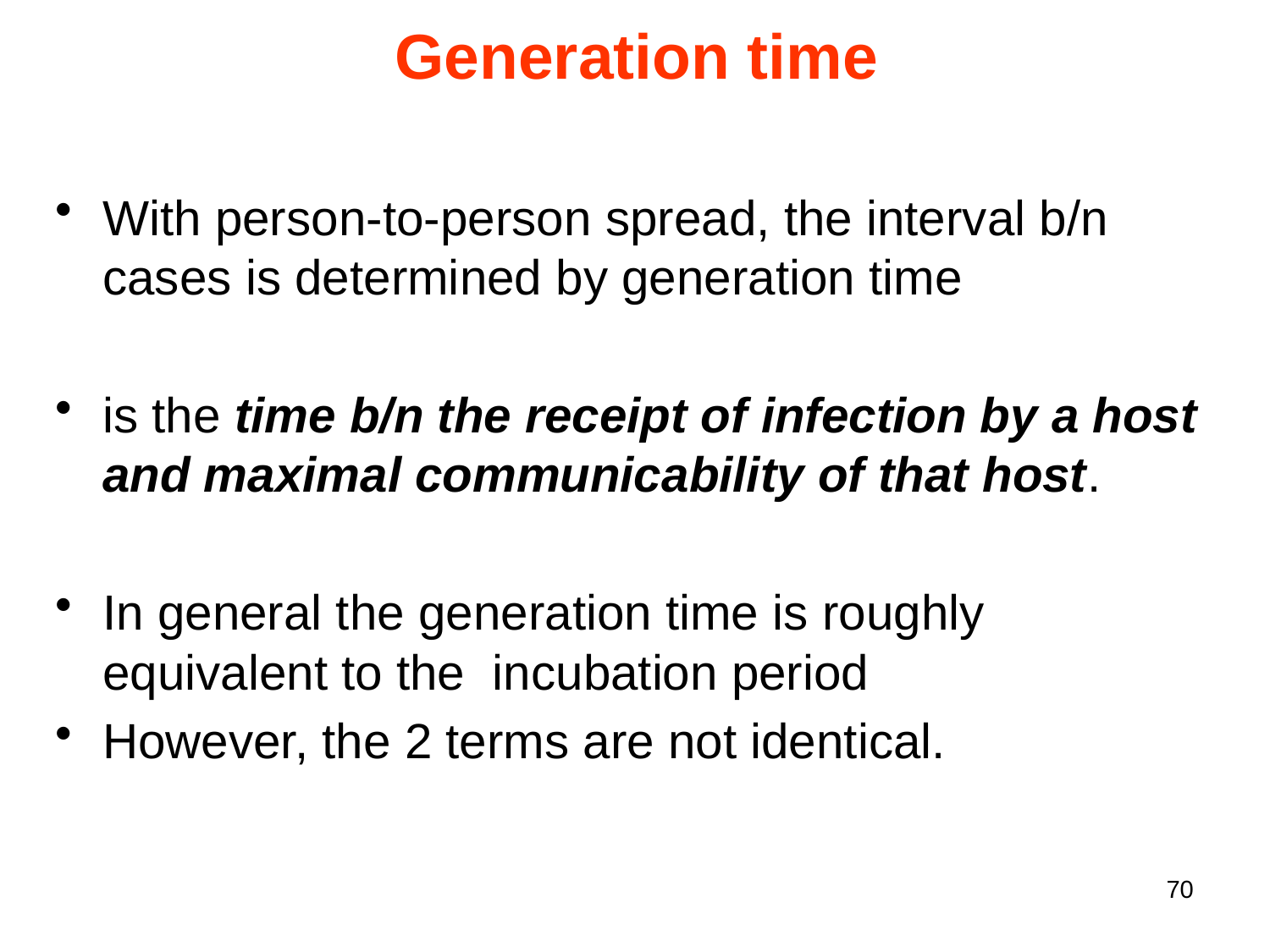

Generation time
With person-to-person spread, the interval b/n cases is determined by generation time

is the time b/n the receipt of infection by a host and maximal communicability of that host.

In general the generation time is roughly equivalent to the  incubation period
However, the 2 terms are not identical.

70